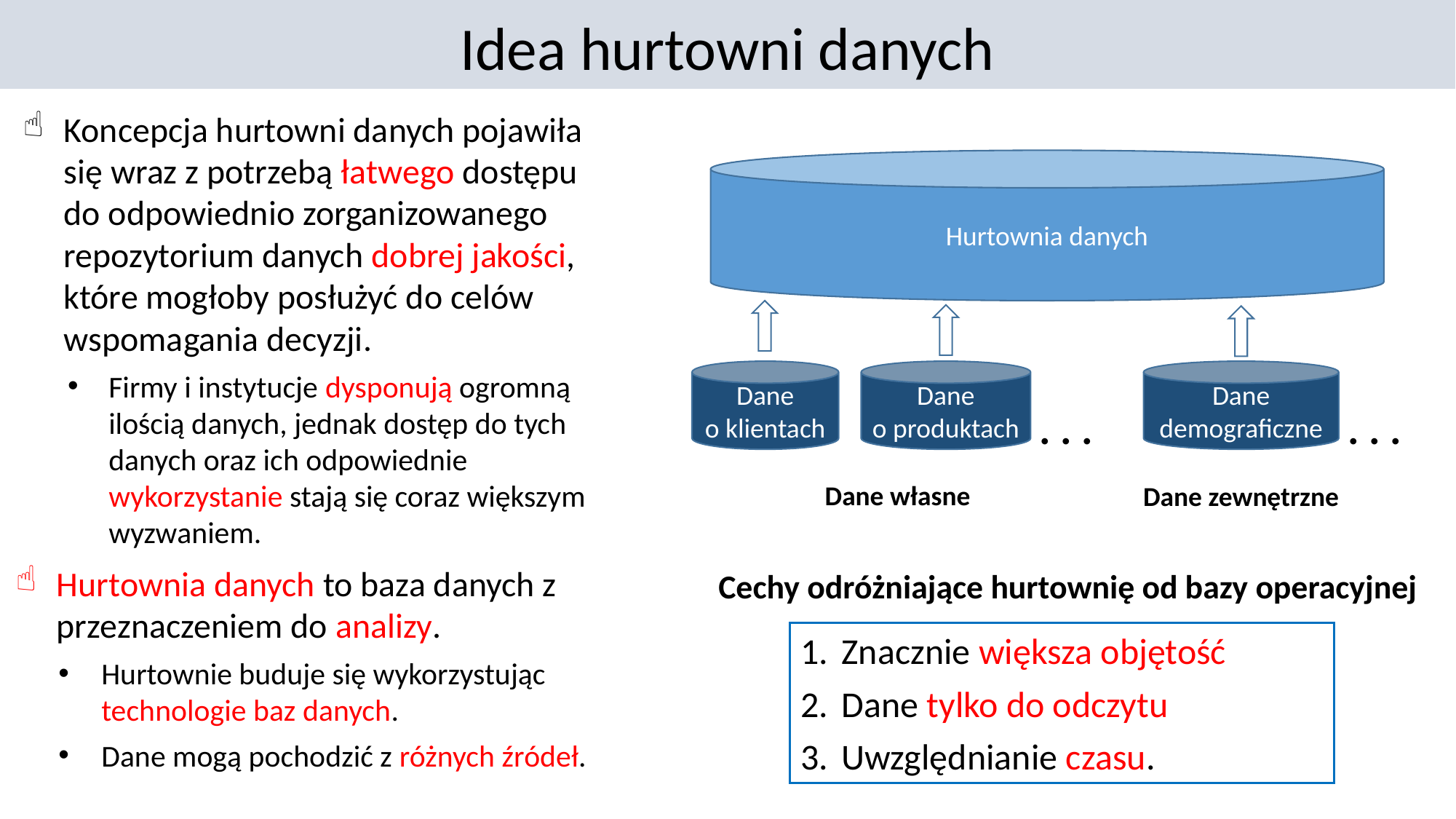

# Idea hurtowni danych
Koncepcja hurtowni danych pojawiła się wraz z potrzebą łatwego dostępu do odpowiednio zorganizowanego repozytorium danych dobrej jakości, które mogłoby posłużyć do celów wspomagania decyzji.
Firmy i instytucje dysponują ogromną ilością danych, jednak dostęp do tych danych oraz ich odpowiednie wykorzystanie stają się coraz większym wyzwaniem.
Hurtownia danych

Dane
o klientach
Dane
o produktach
Dane demograficzne
. . .
. . .
Dane własne
Dane zewnętrzne
Hurtownia danych to baza danych z przeznaczeniem do analizy.
Hurtownie buduje się wykorzystując technologie baz danych.
Dane mogą pochodzić z różnych źródeł.
Cechy odróżniające hurtownię od bazy operacyjnej
Znacznie większa objętość
Dane tylko do odczytu
Uwzględnianie czasu.